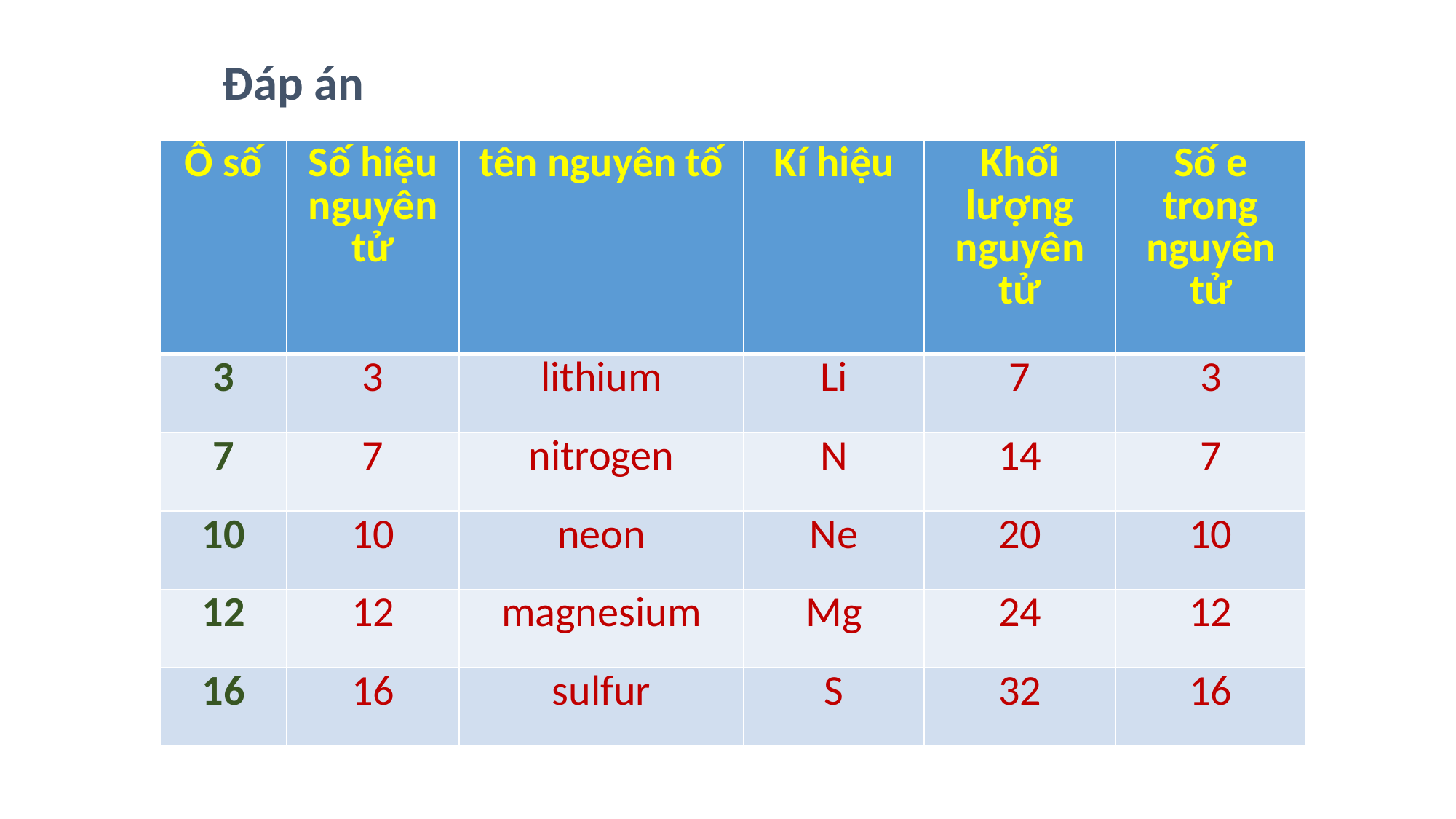

Đáp án
| Ô số | Số hiệu nguyên tử | tên nguyên tố | Kí hiệu | Khối lượng nguyên tử | Số e trong nguyên tử |
| --- | --- | --- | --- | --- | --- |
| 3 | 3 | lithium | Li | 7 | 3 |
| 7 | 7 | nitrogen | N | 14 | 7 |
| 10 | 10 | neon | Ne | 20 | 10 |
| 12 | 12 | magnesium | Mg | 24 | 12 |
| 16 | 16 | sulfur | S | 32 | 16 |